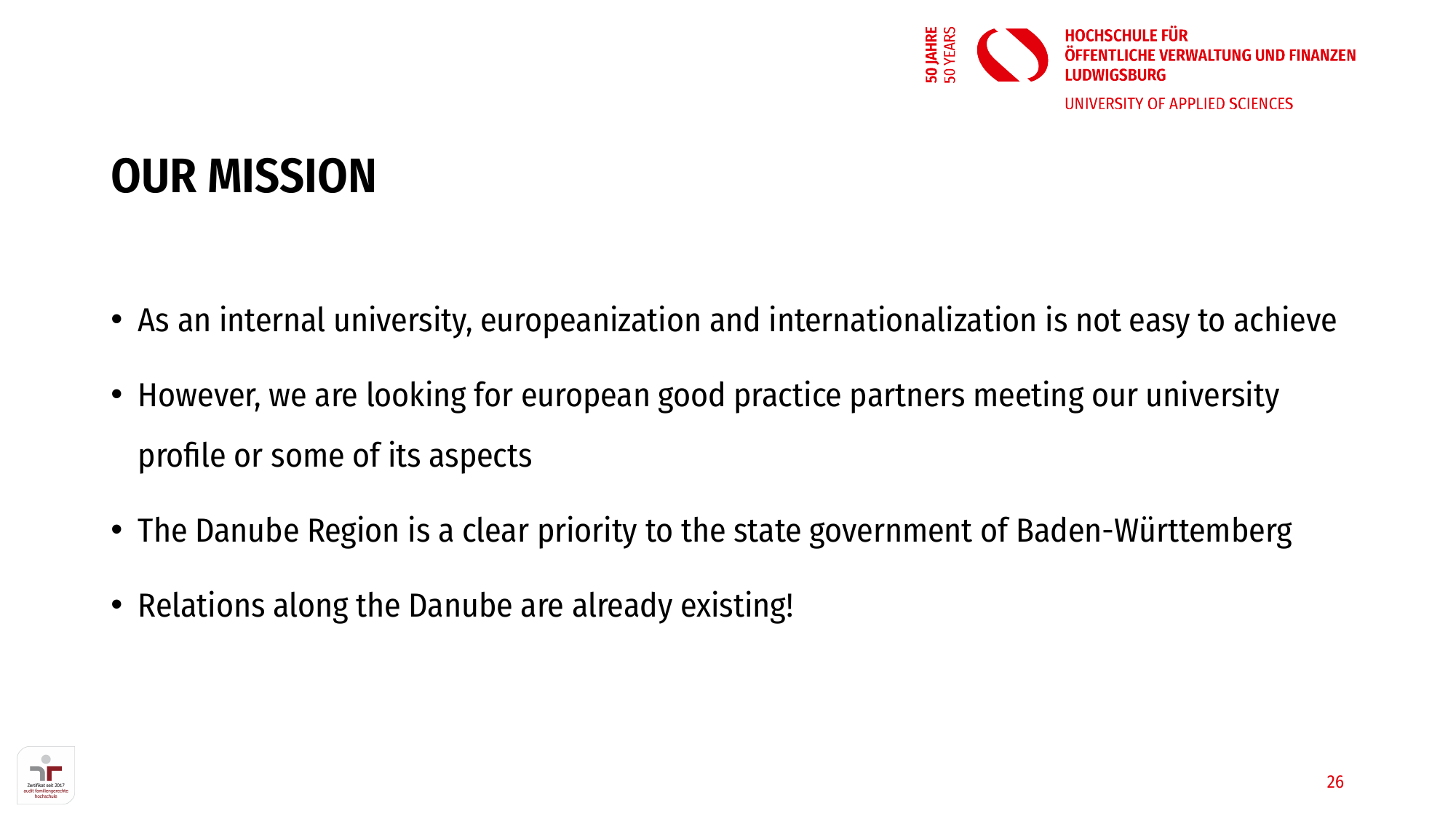

# Our Mission
As an internal university, europeanization and internationalization is not easy to achieve
However, we are looking for european good practice partners meeting our university profile or some of its aspects
The Danube Region is a clear priority to the state government of Baden-Württemberg
Relations along the Danube are already existing!

26